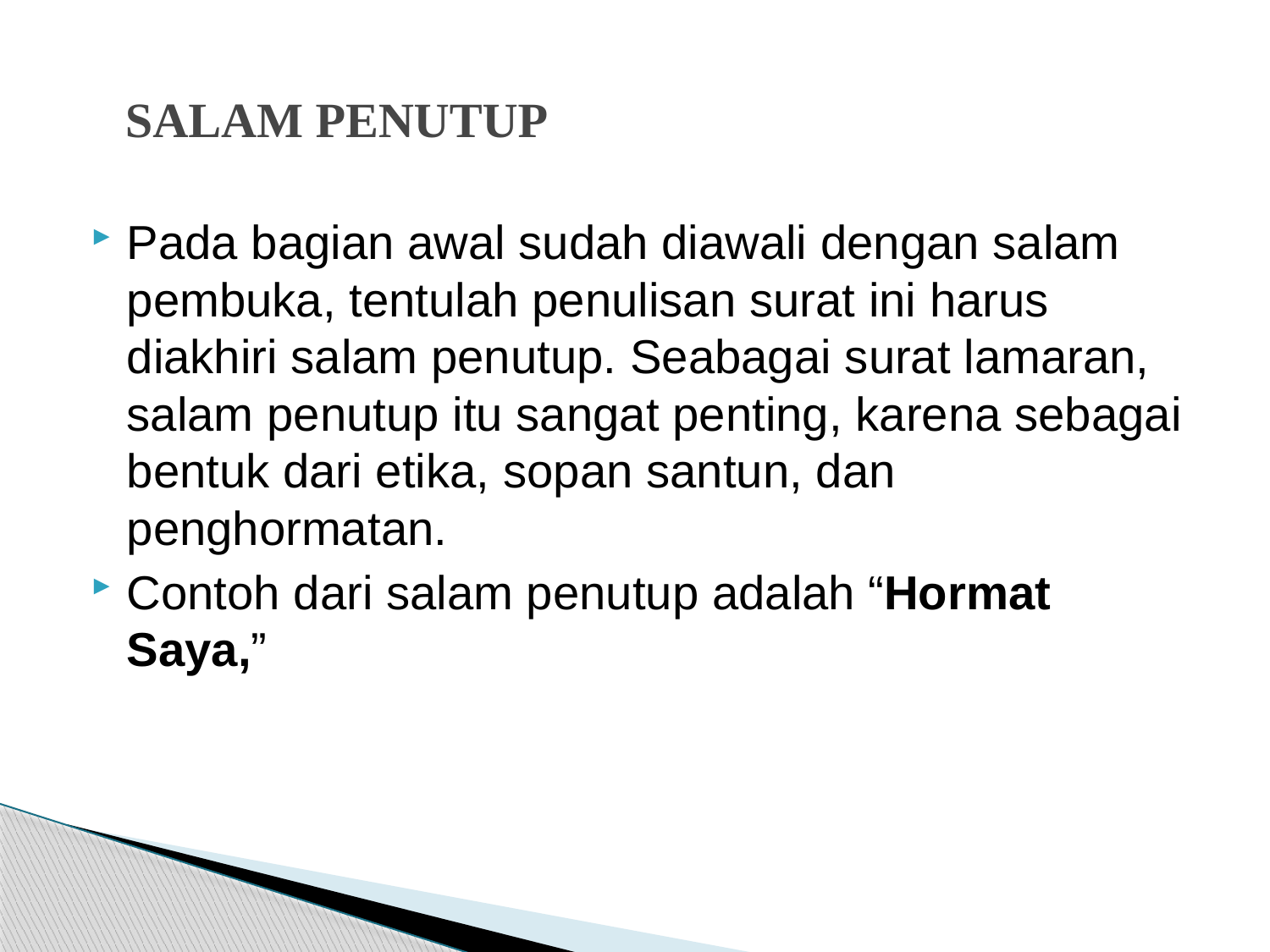

# SALAM PENUTUP
Pada bagian awal sudah diawali dengan salam pembuka, tentulah penulisan surat ini harus diakhiri salam penutup. Seabagai surat lamaran, salam penutup itu sangat penting, karena sebagai bentuk dari etika, sopan santun, dan penghormatan.
Contoh dari salam penutup adalah “Hormat Saya,”